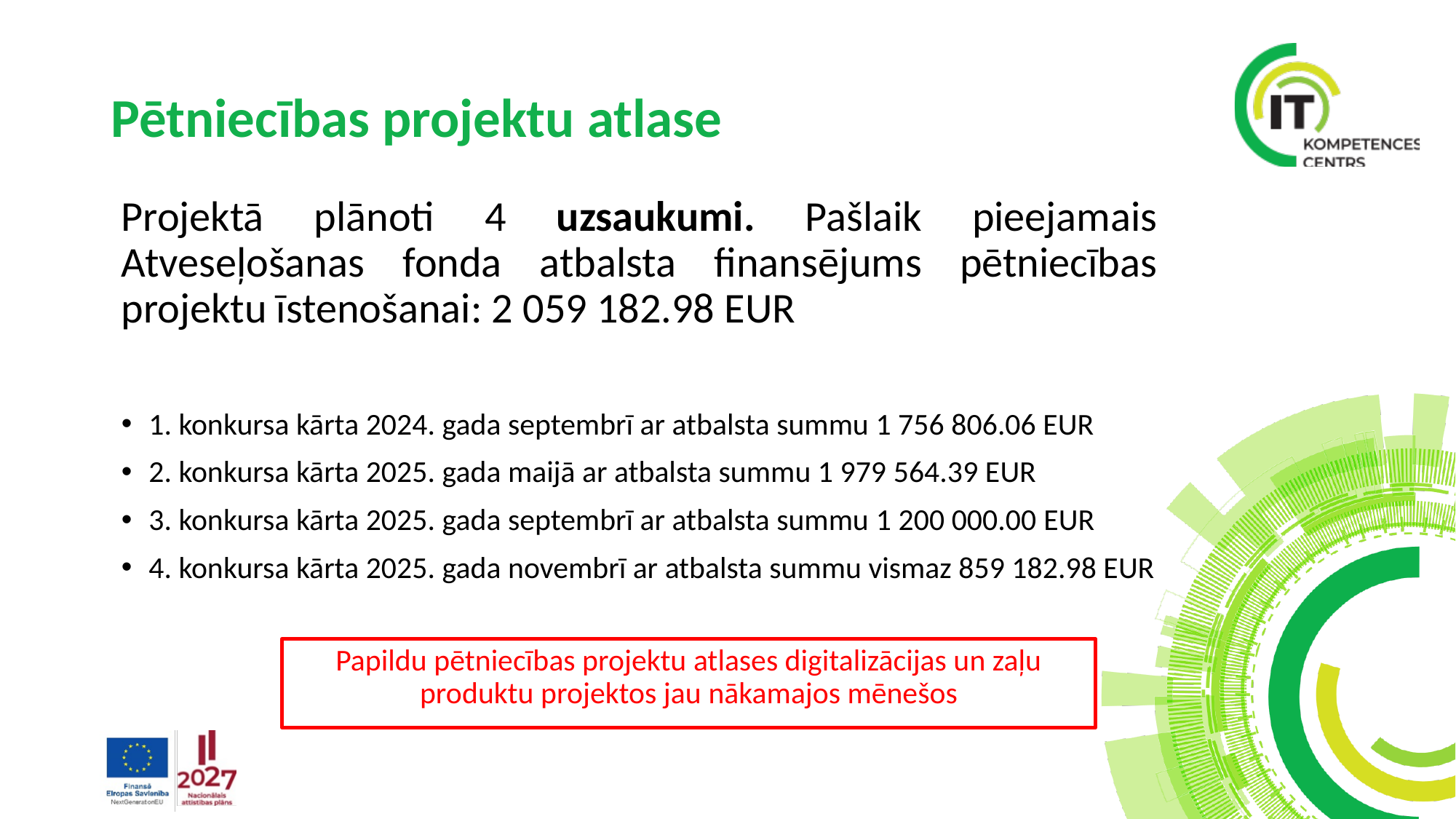

# Pētniecības projektu atlase
Projektā plānoti 4 uzsaukumi. Pašlaik pieejamais Atveseļošanas fonda atbalsta finansējums pētniecības projektu īstenošanai: 2 059 182.98 EUR

1. konkursa kārta 2024. gada septembrī ar atbalsta summu 1 756 806.06 EUR
2. konkursa kārta 2025. gada maijā ar atbalsta summu 1 979 564.39 EUR
3. konkursa kārta 2025. gada septembrī ar atbalsta summu 1 200 000.00 EUR
4. konkursa kārta 2025. gada novembrī ar atbalsta summu vismaz 859 182.98 EUR

Papildu pētniecības projektu atlases digitalizācijas un zaļu produktu projektos jau nākamajos mēnešos